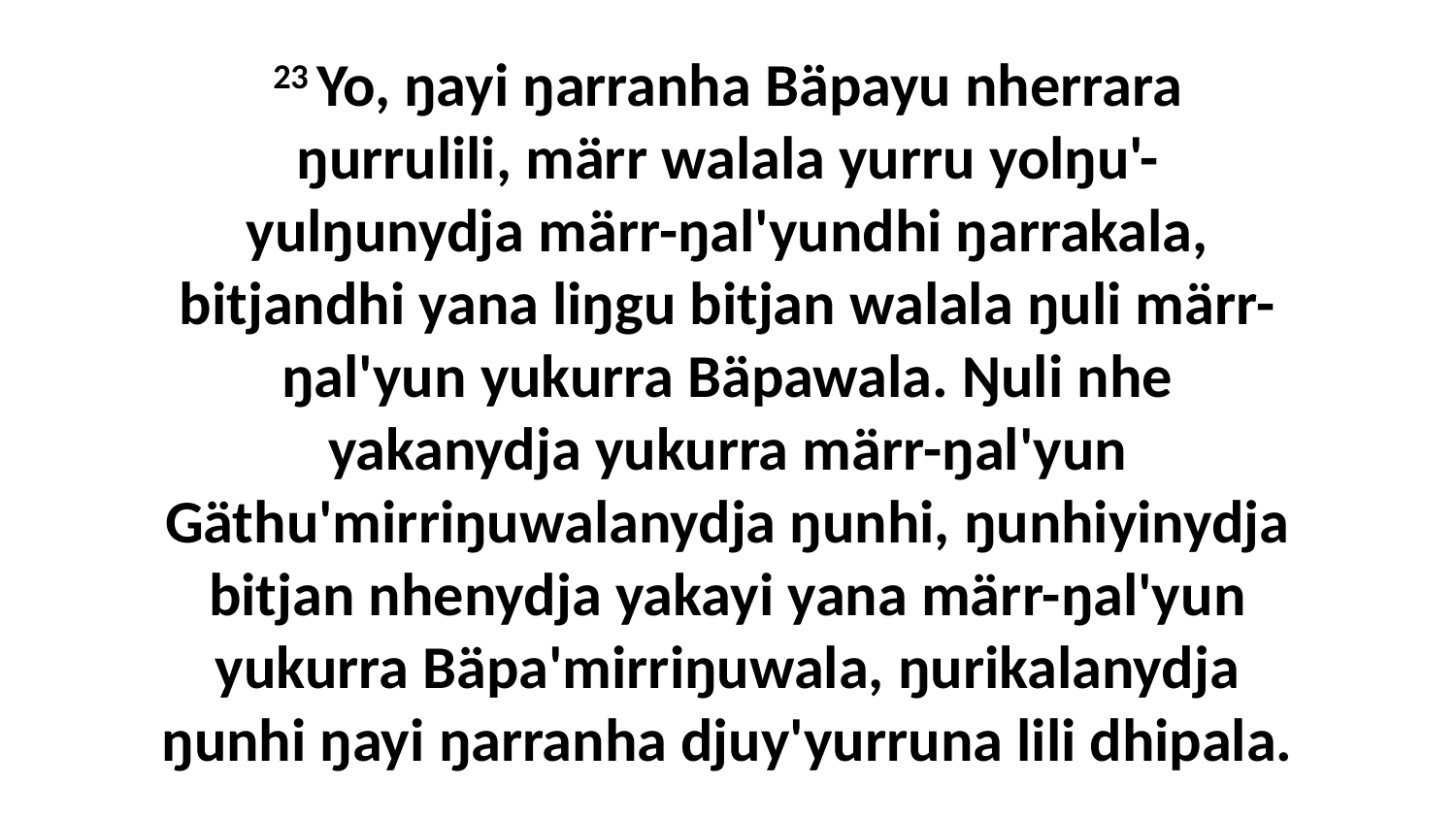

23 Yo, ŋayi ŋarranha Bäpayu nherrara ŋurrulili, märr walala yurru yolŋu'-yulŋunydja märr-ŋal'yundhi ŋarrakala, bitjandhi yana liŋgu bitjan walala ŋuli märr-ŋal'yun yukurra Bäpawala. Ŋuli nhe yakanydja yukurra märr-ŋal'yun Gäthu'mirriŋuwalanydja ŋunhi, ŋunhiyinydja bitjan nhenydja yakayi yana märr-ŋal'yun yukurra Bäpa'mirriŋuwala, ŋurikalanydja ŋunhi ŋayi ŋarranha djuy'yurruna lili dhipala.